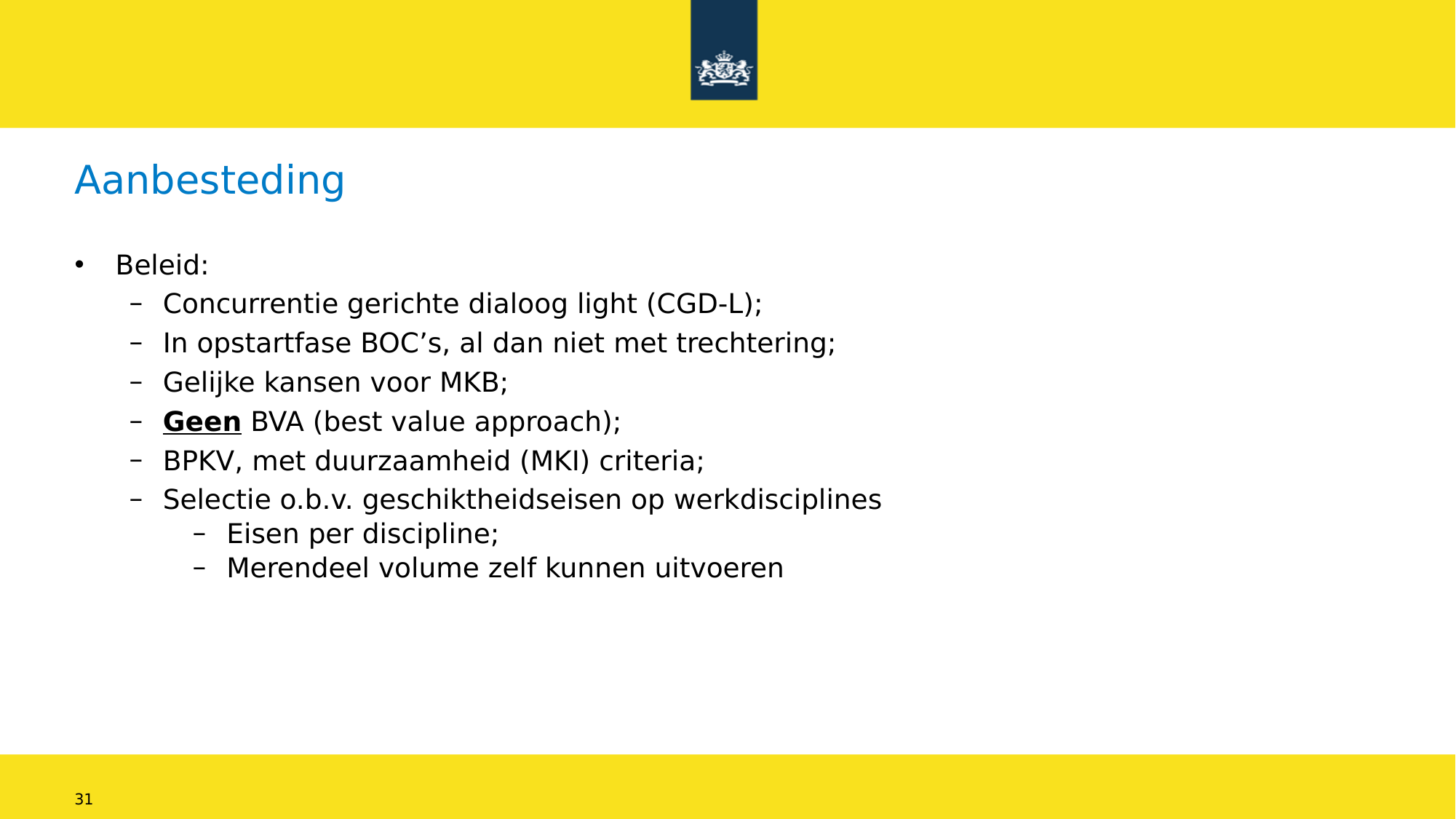

# Aanbesteding
Beleid:
Concurrentie gerichte dialoog light (CGD-L);
In opstartfase BOC’s, al dan niet met trechtering;
Gelijke kansen voor MKB;
Geen BVA (best value approach);
BPKV, met duurzaamheid (MKI) criteria;
Selectie o.b.v. geschiktheidseisen op werkdisciplines
Eisen per discipline;
Merendeel volume zelf kunnen uitvoeren